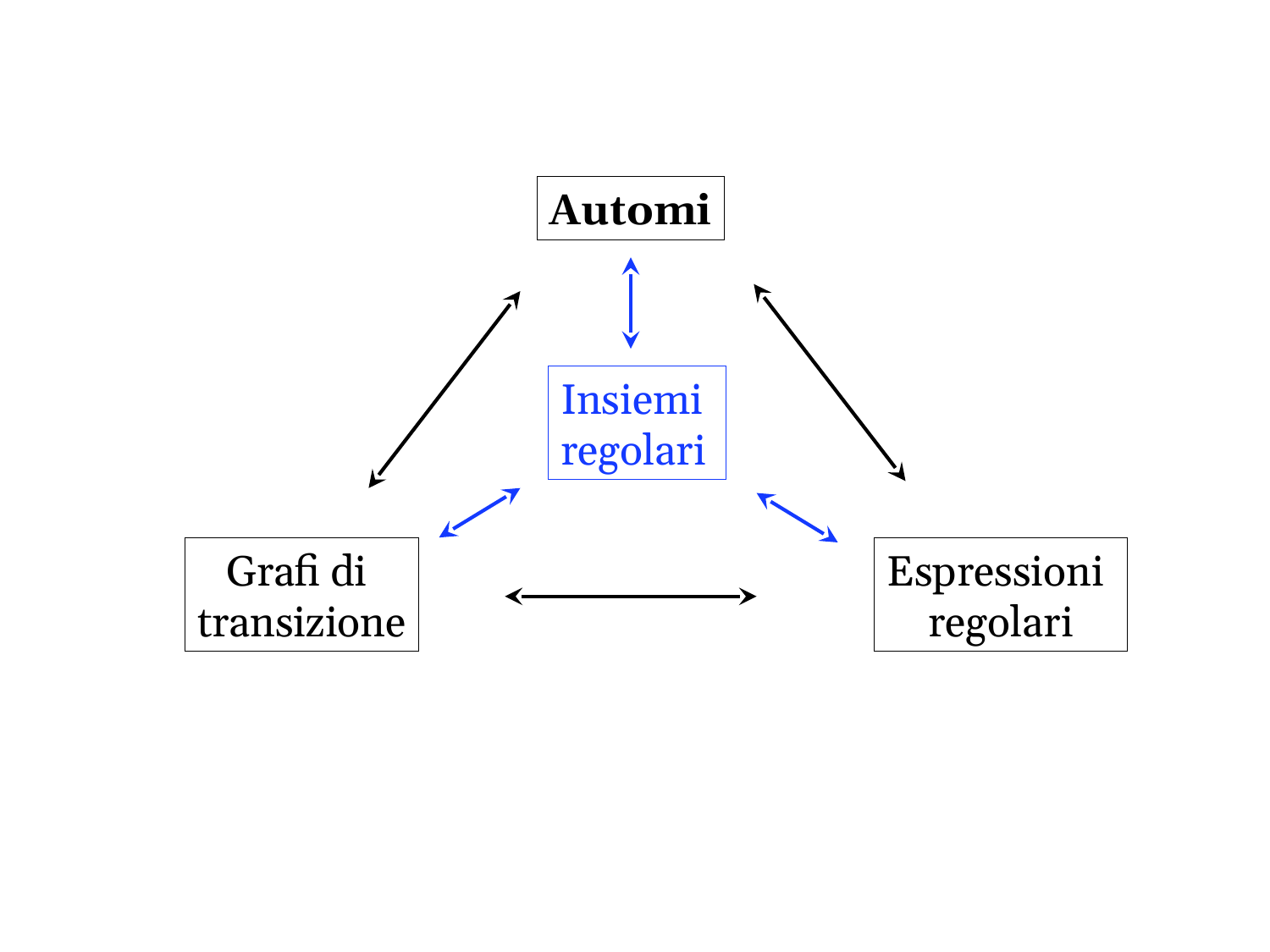

Automi
Insiemi
regolari
Grafi di
transizione
Espressioni
regolari